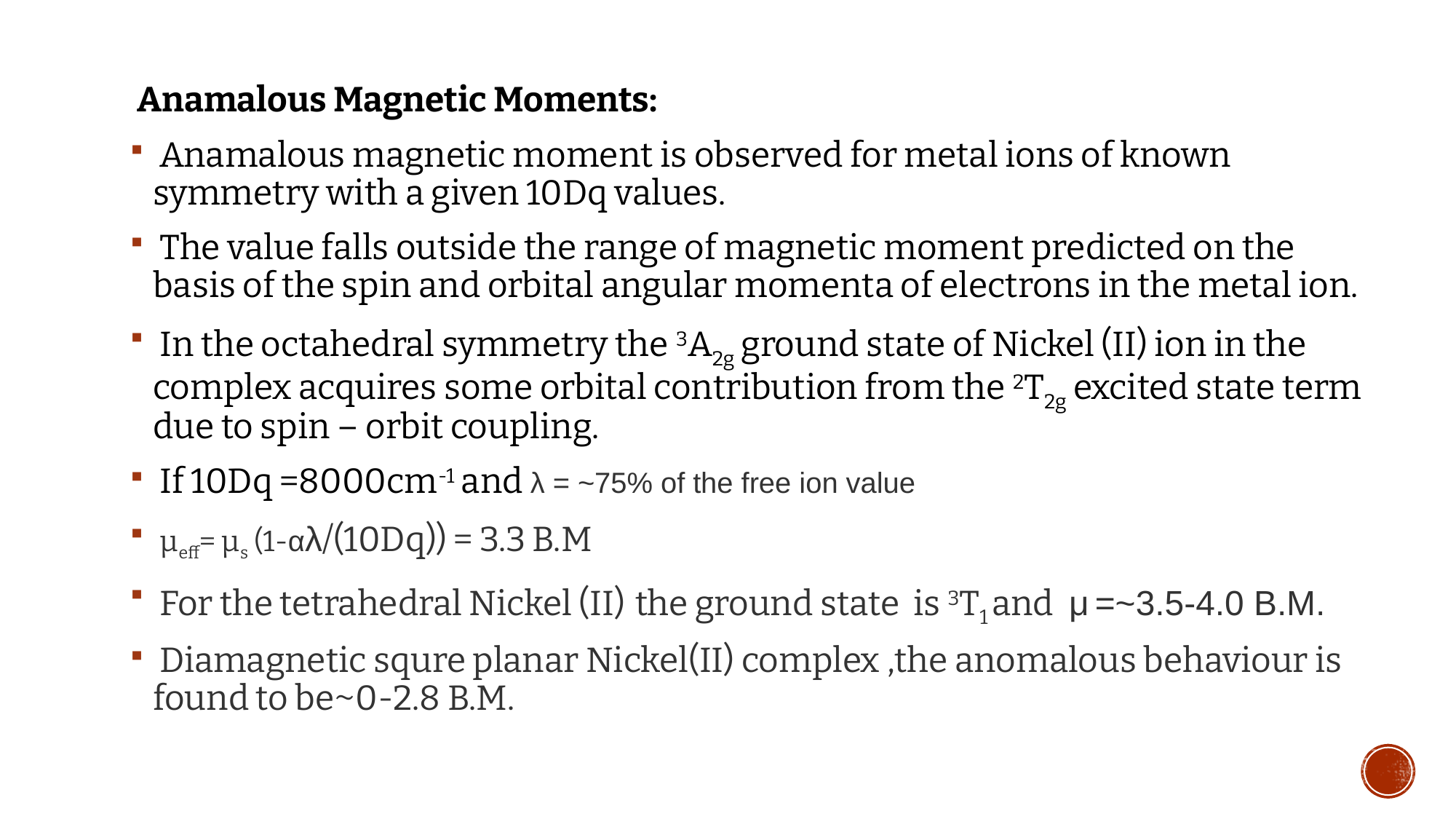

Anamalous Magnetic Moments:
 Anamalous magnetic moment is observed for metal ions of known symmetry with a given 10Dq values.
 The value falls outside the range of magnetic moment predicted on the basis of the spin and orbital angular momenta of electrons in the metal ion.
 In the octahedral symmetry the 3A2g ground state of Nickel (II) ion in the complex acquires some orbital contribution from the 2T2g excited state term due to spin – orbit coupling.
 If 10Dq =8000cm-1 and λ = ~75% of the free ion value
 μeff= μs (1-αλ/(10Dq)) = 3.3 B.M
 For the tetrahedral Nickel (II) the ground state  is 3T1 and  μ =~3.5-4.0 B.M.
 Diamagnetic squre planar Nickel(II) complex ,the anomalous behaviour is found to be~0-2.8 B.M.